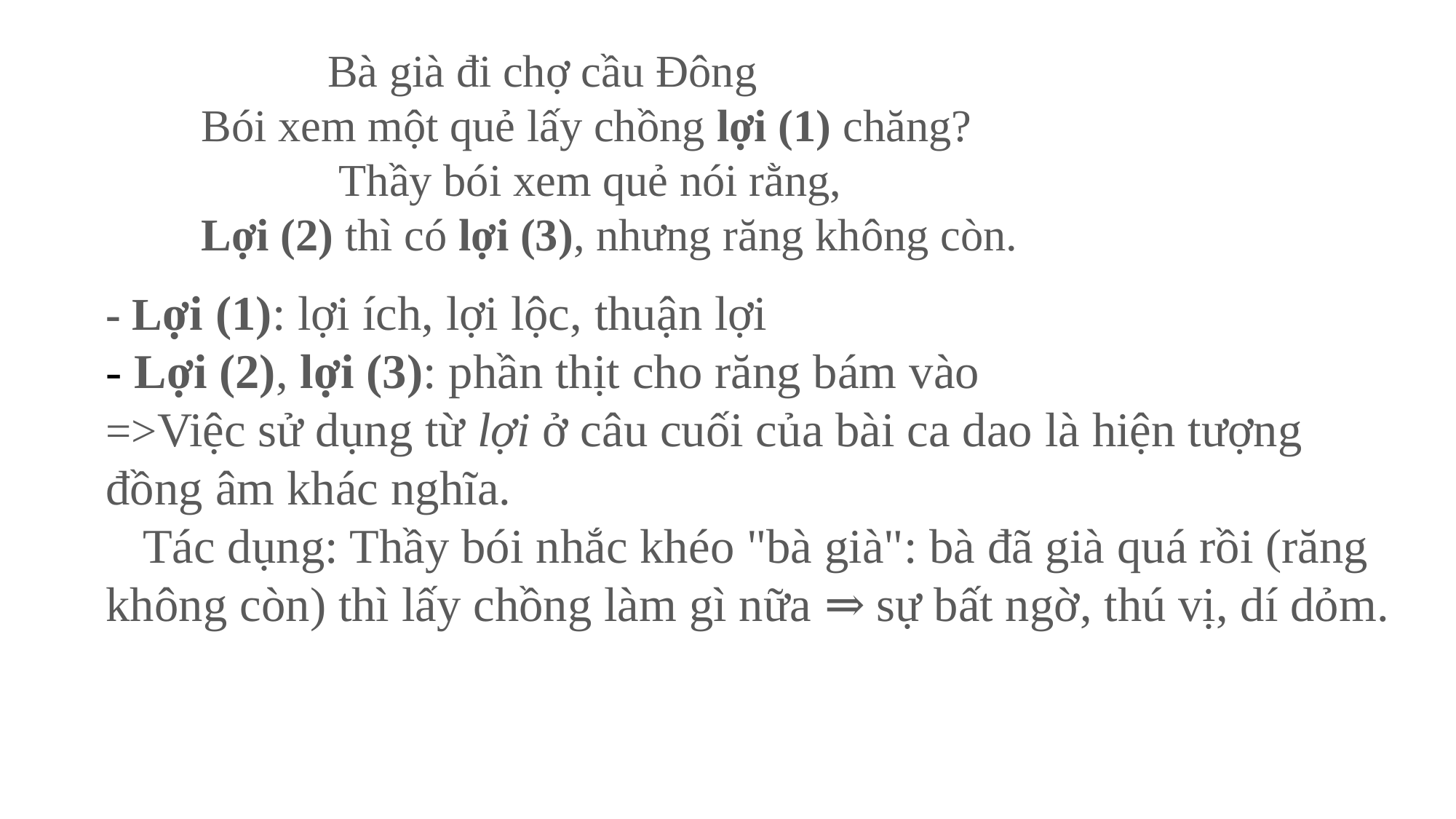

Bà già đi chợ cầu Đông
Bói xem một quẻ lấy chồng lợi (1) chăng?
            Thầy bói xem quẻ nói rằng,
Lợi (2) thì có lợi (3), nhưng răng không còn.
- Lợi (1): lợi ích, lợi lộc, thuận lợi
- Lợi (2), lợi (3): phần thịt cho răng bám vào
=>Việc sử dụng từ lợi ở câu cuối của bài ca dao là hiện tượng đồng âm khác nghĩa.
   Tác dụng: Thầy bói nhắc khéo "bà già": bà đã già quá rồi (răng không còn) thì lấy chồng làm gì nữa ⇒ sự bất ngờ, thú vị, dí dỏm.